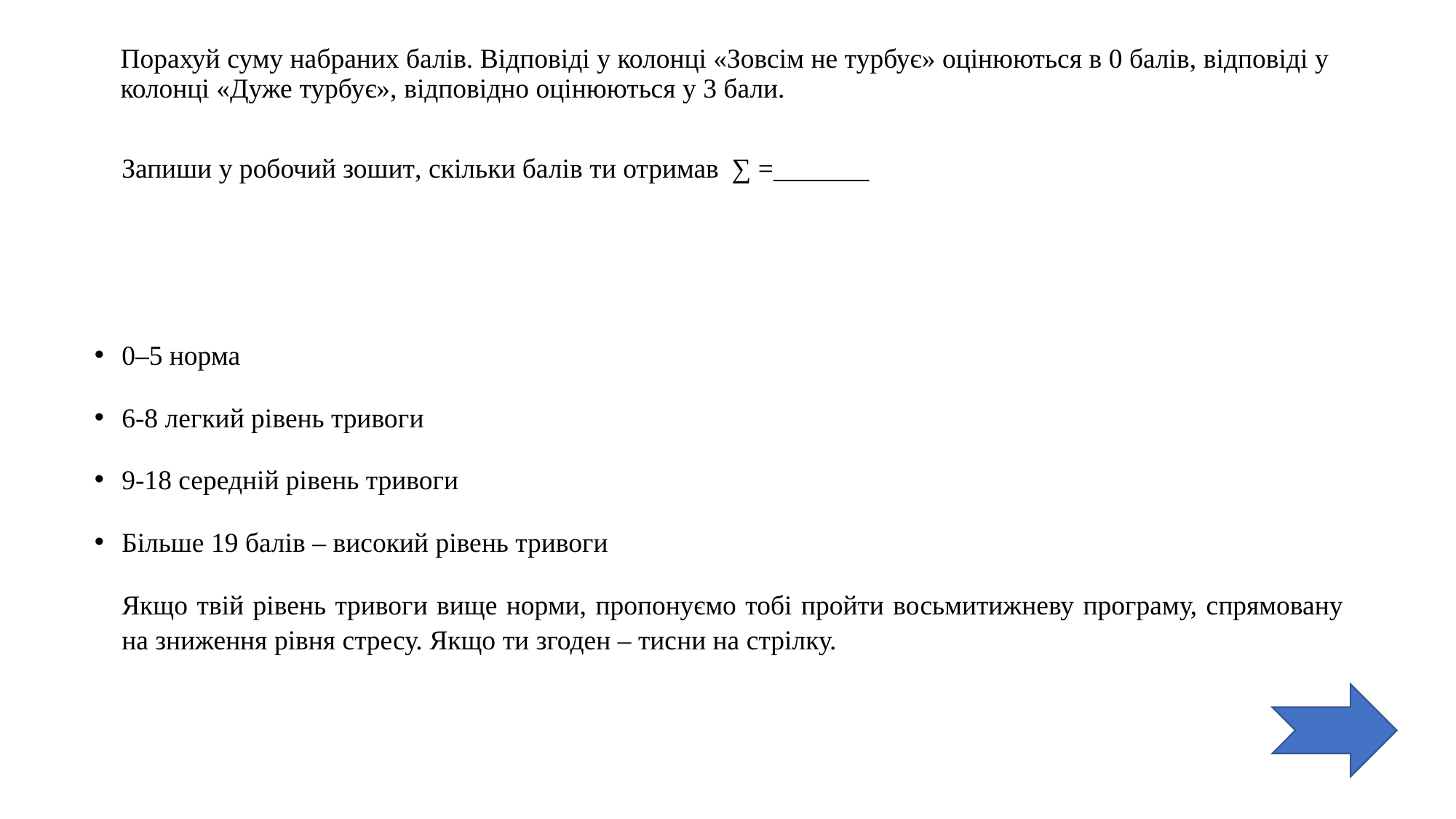

Порахуй суму набраних балів. Відповіді у колонці «Зовсім не турбує» оцінюються в 0 балів, відповіді у колонці «Дуже турбує», відповідно оцінюються у 3 бали.

	Запиши у робочий зошит, скільки балів ти отримав  ∑ =_______

0–5 норма
6-8 легкий рівень тривоги
9-18 середній рівень тривоги
Більше 19 балів – високий рівень тривоги
	Якщо твій рівень тривоги вище норми, пропонуємо тобі пройти восьмитижневу програму, спрямовану на зниження рівня стресу. Якщо ти згоден – тисни на стрілку.